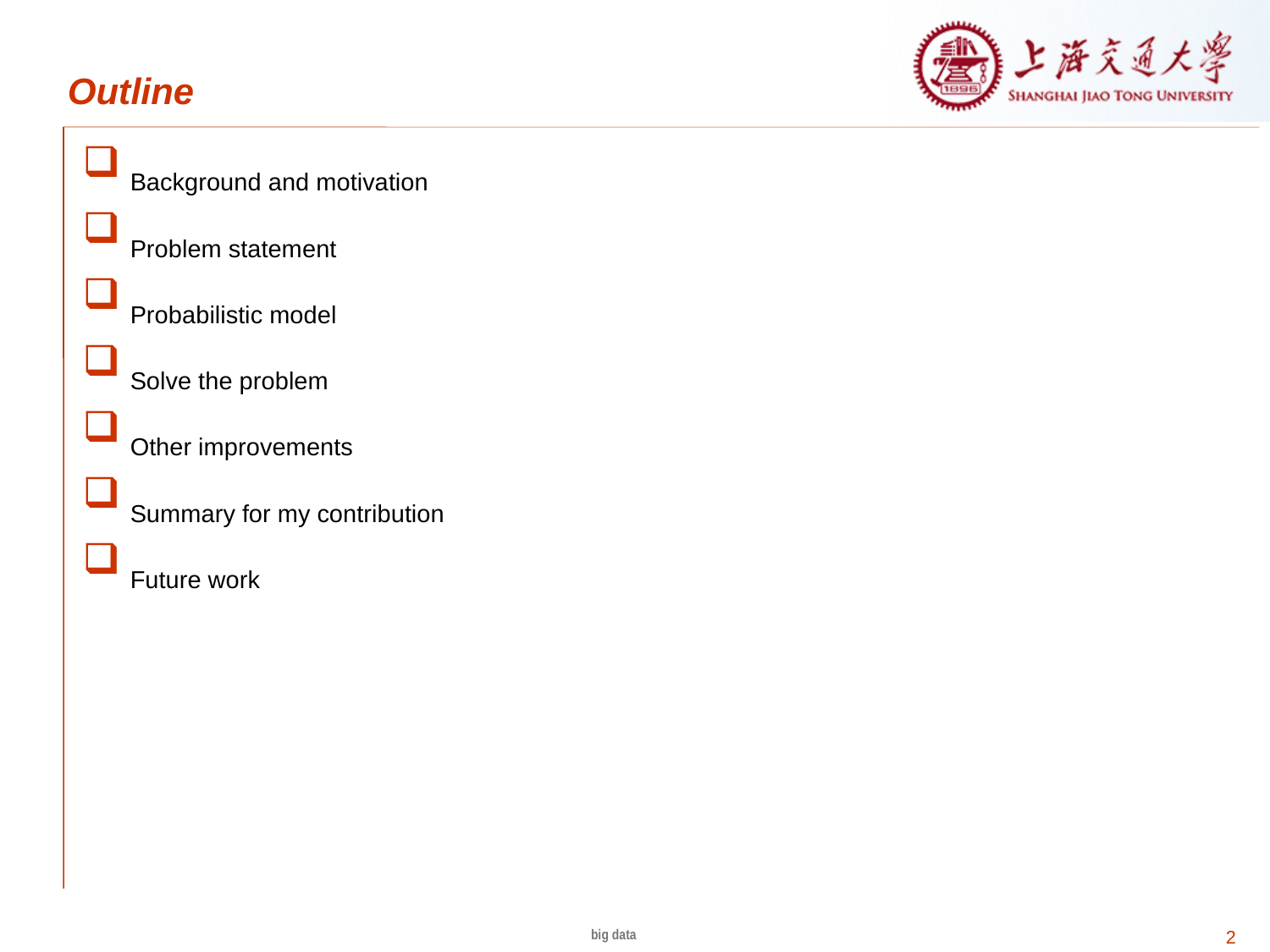

Outline
Background and motivation
Problem statement
Probabilistic model
Solve the problem
Other improvements
Summary for my contribution
Future work

big data
2